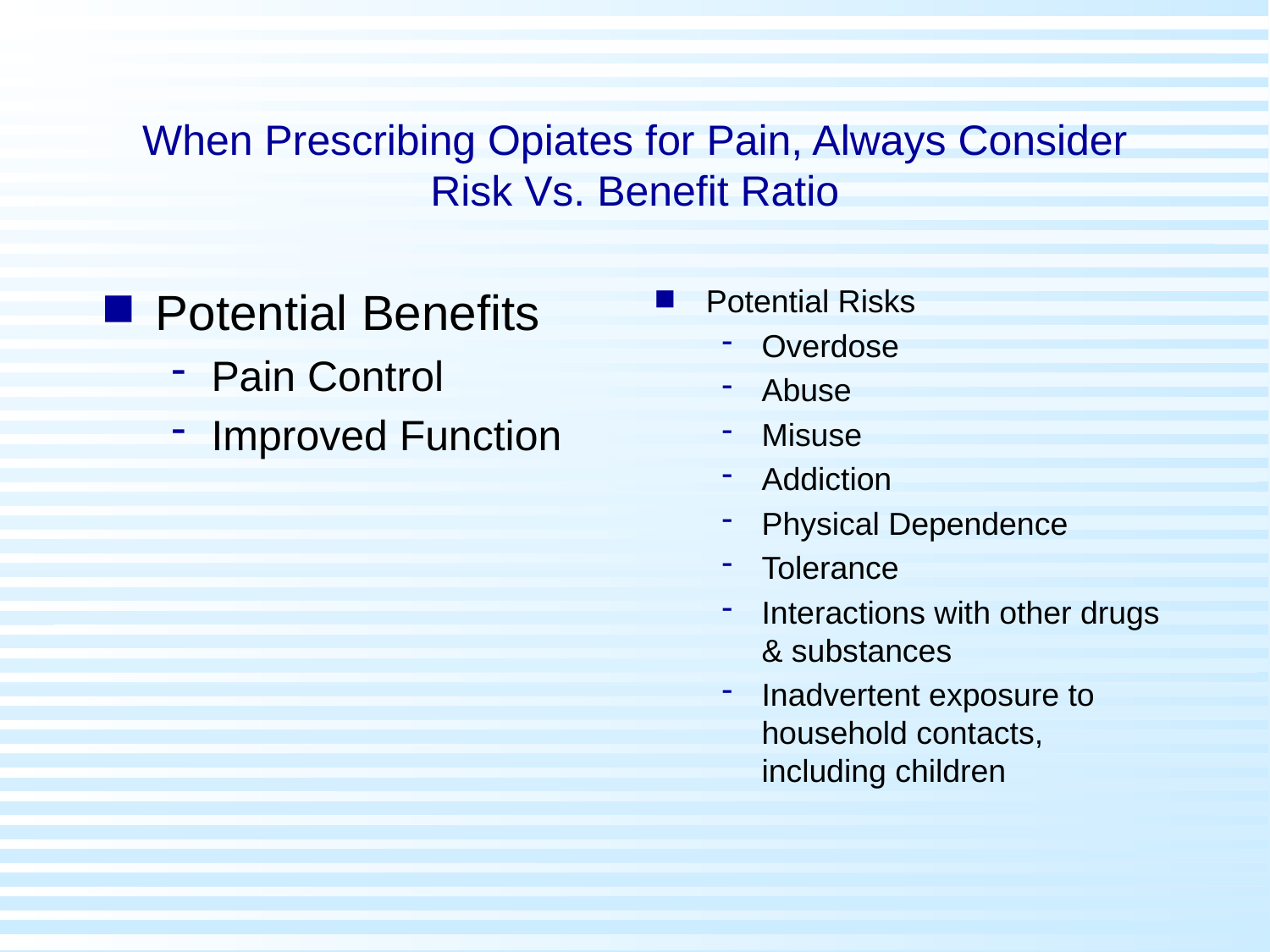

# When Prescribing Opiates for Pain, Always Consider Risk Vs. Benefit Ratio
Potential Benefits
Pain Control
Improved Function
Potential Risks
Overdose
Abuse
Misuse
Addiction
Physical Dependence
Tolerance
Interactions with other drugs & substances
Inadvertent exposure to household contacts, including children